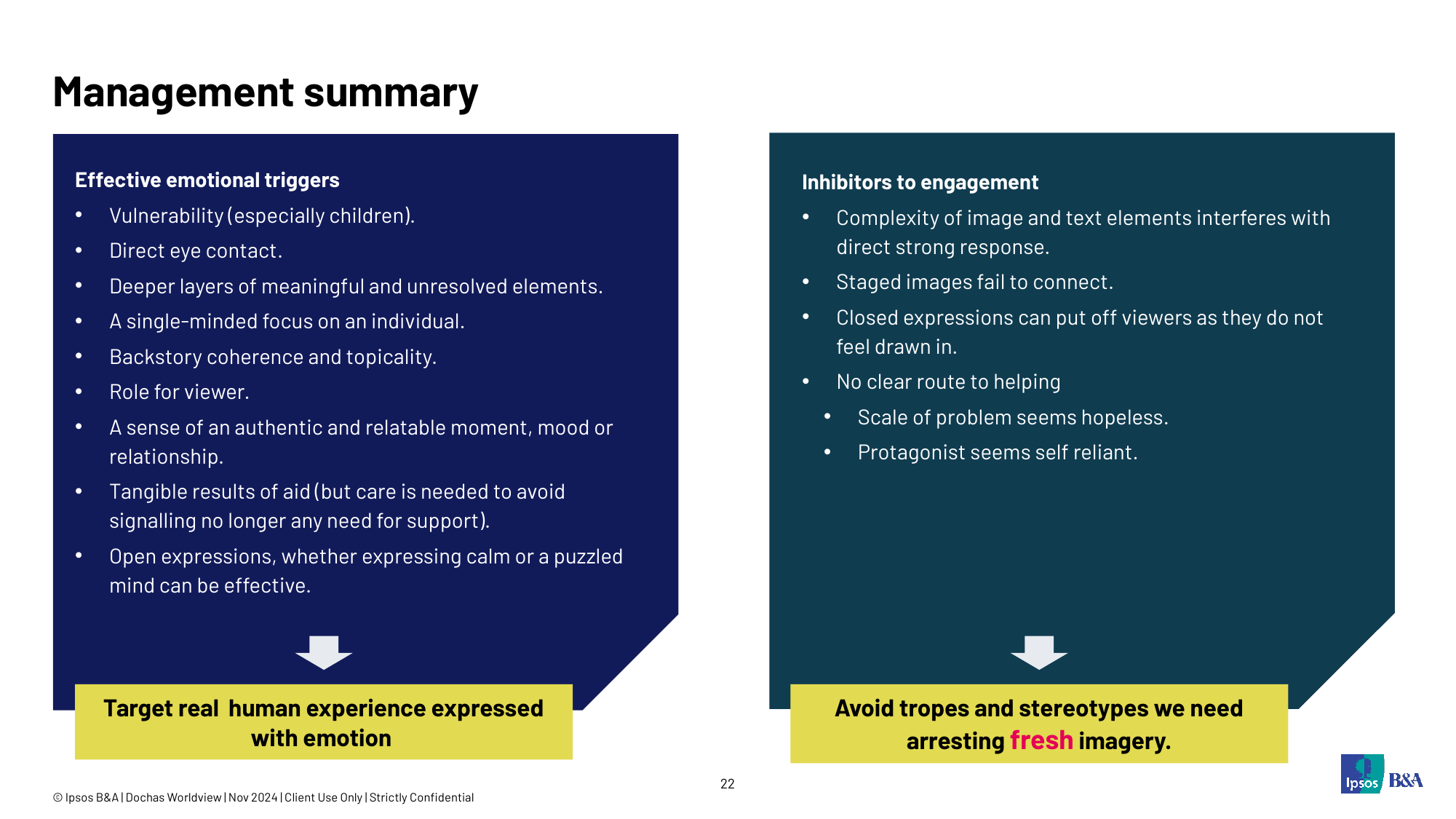

# Management summary

Effective emotional triggers
Vulnerability (especially children).
Direct eye contact.
Deeper layers of meaningful and unresolved elements.
A single-minded focus on an individual.
Backstory coherence and topicality.
Role for viewer.
A sense of an authentic and relatable moment, mood or relationship.
Tangible results of aid (but care is needed to avoid signalling no longer any need for support).
Open expressions, whether expressing calm or a puzzled mind can be effective.
Inhibitors to engagement
Complexity of image and text elements interferes with direct strong response.
Staged images fail to connect.
Closed expressions can put off viewers as they do not feel drawn in.
No clear route to helping
Scale of problem seems hopeless.
Protagonist seems self reliant.

Target real  human experience expressed with emotion
Avoid tropes and stereotypes we need arresting fresh imagery.